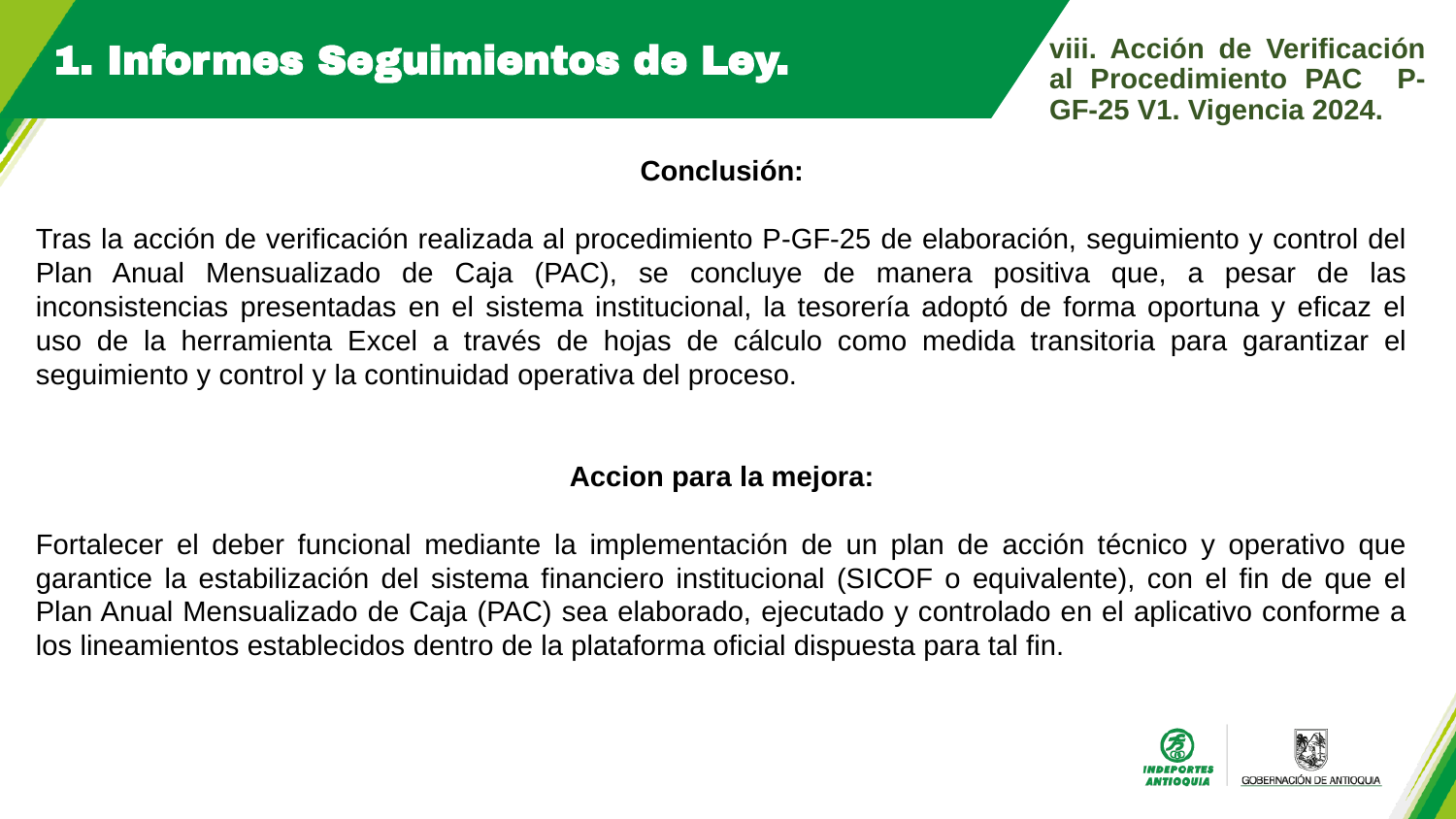

1. Informes Seguimientos de Ley.
viii. Acción de Verificación al Procedimiento PAC  P-GF-25 V1. Vigencia 2024.
Conclusión:

Tras la acción de verificación realizada al procedimiento P-GF-25 de elaboración, seguimiento y control del Plan Anual Mensualizado de Caja (PAC), se concluye de manera positiva que, a pesar de las inconsistencias presentadas en el sistema institucional, la tesorería adoptó de forma oportuna y eficaz el uso de la herramienta Excel a través de hojas de cálculo como medida transitoria para garantizar el seguimiento y control y la continuidad operativa del proceso.

Accion para la mejora:

Fortalecer el deber funcional mediante la implementación de un plan de acción técnico y operativo que garantice la estabilización del sistema financiero institucional (SICOF o equivalente), con el fin de que el Plan Anual Mensualizado de Caja (PAC) sea elaborado, ejecutado y controlado en el aplicativo conforme a los lineamientos establecidos dentro de la plataforma oficial dispuesta para tal fin.